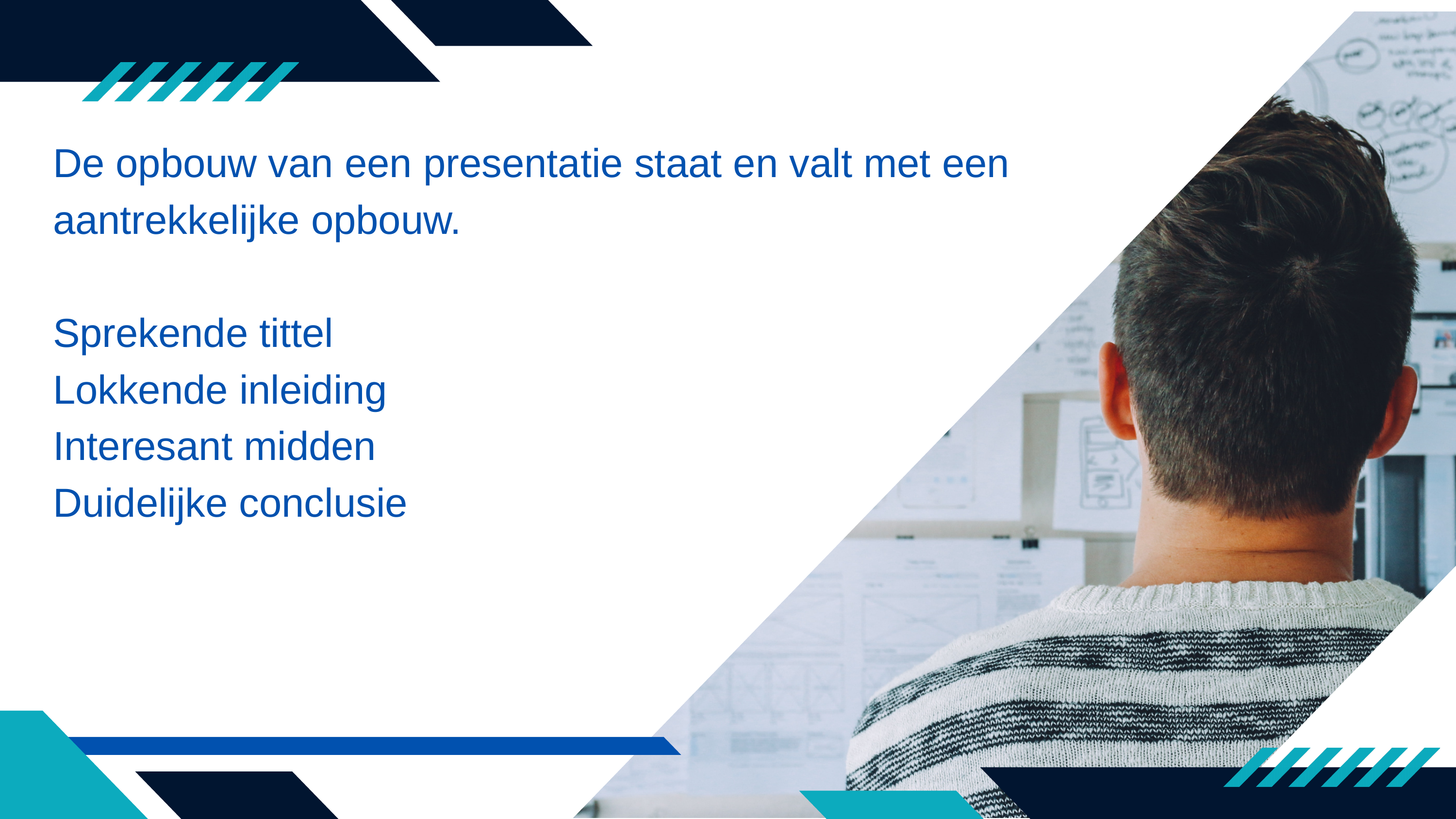

De opbouw van een presentatie staat en valt met een aantrekkelijke opbouw.

Sprekende tittel
Lokkende inleiding
Interesant midden
Duidelijke conclusie